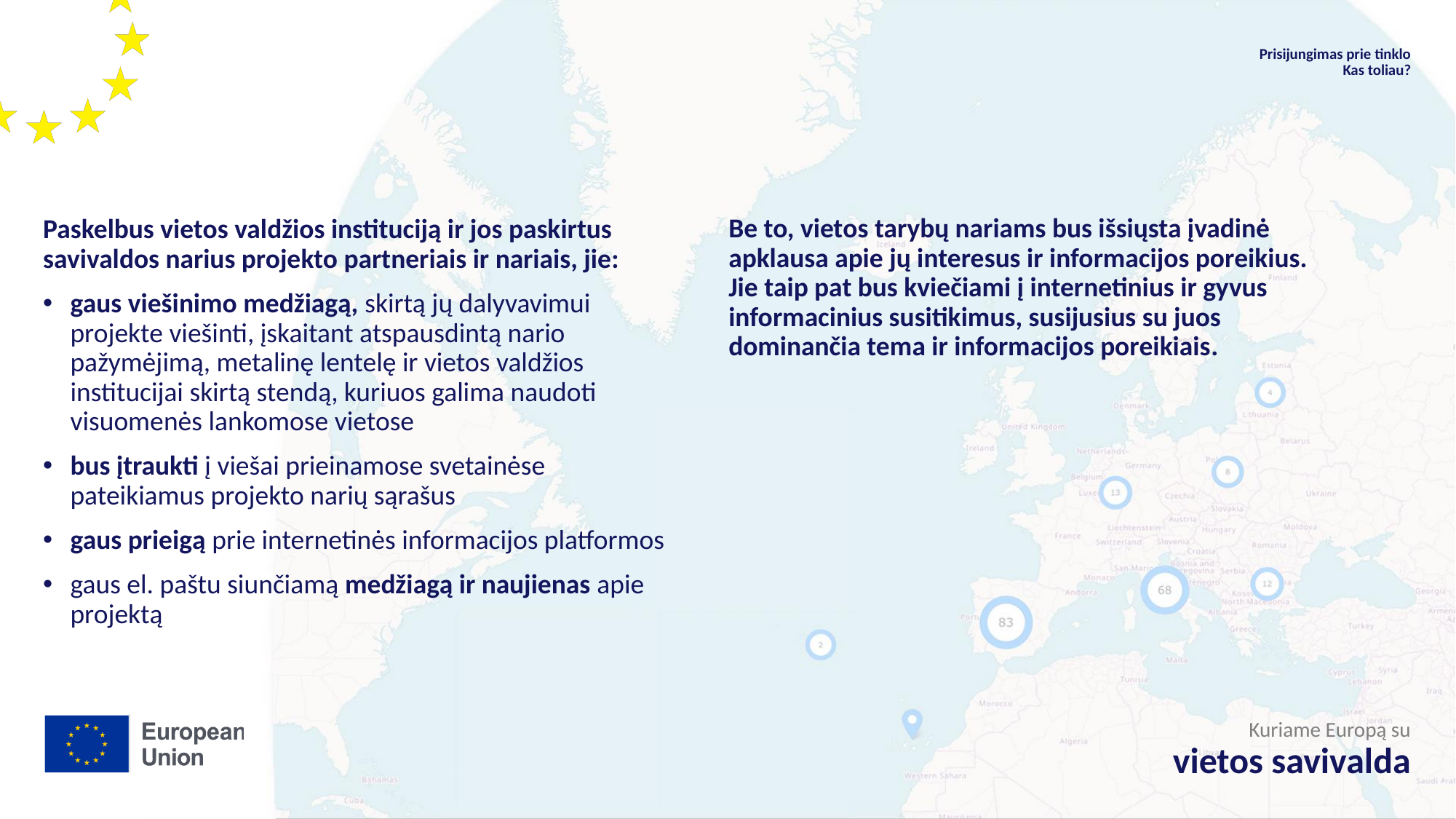

Prisijungimas prie tinklo
Kas toliau?
Paskelbus vietos valdžios instituciją ir jos paskirtus savivaldos narius projekto partneriais ir nariais, jie:
gaus viešinimo medžiagą, skirtą jų dalyvavimui projekte viešinti, įskaitant atspausdintą nario pažymėjimą, metalinę lentelę ir vietos valdžios institucijai skirtą stendą, kuriuos galima naudoti visuomenės lankomose vietose
bus įtraukti į viešai prieinamose svetainėse pateikiamus projekto narių sąrašus
gaus prieigą prie internetinės informacijos platformos
gaus el. paštu siunčiamą medžiagą ir naujienas apie projektą
Be to, vietos tarybų nariams bus išsiųsta įvadinė apklausa apie jų interesus ir informacijos poreikius. Jie taip pat bus kviečiami į internetinius ir gyvus informacinius susitikimus, susijusius su juos dominančia tema ir informacijos poreikiais.
Kuriame Europą su
vietos savivalda